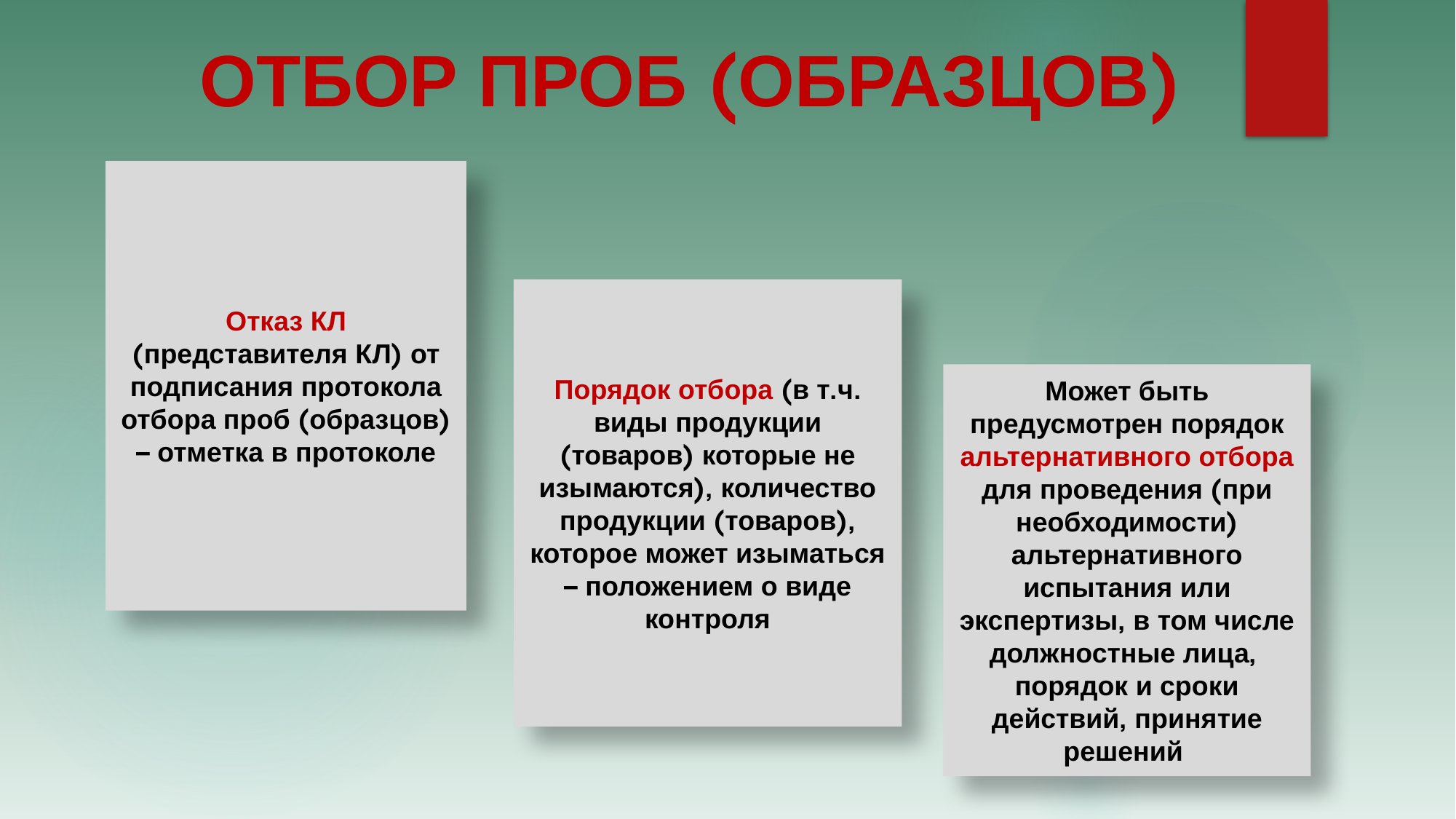

# ОТБОР ПРОБ (ОБРАЗЦОВ)
Отказ КЛ (представителя КЛ) от подписания протокола отбора проб (образцов) – отметка в протоколе
Порядок отбора (в т.ч. виды продукции (товаров) которые не изымаются), количество продукции (товаров), которое может изыматься – положением о виде контроля
Может быть предусмотрен порядок альтернативного отбора для проведения (при необходимости) альтернативного испытания или экспертизы, в том числе должностные лица,  порядок и сроки действий, принятие решений